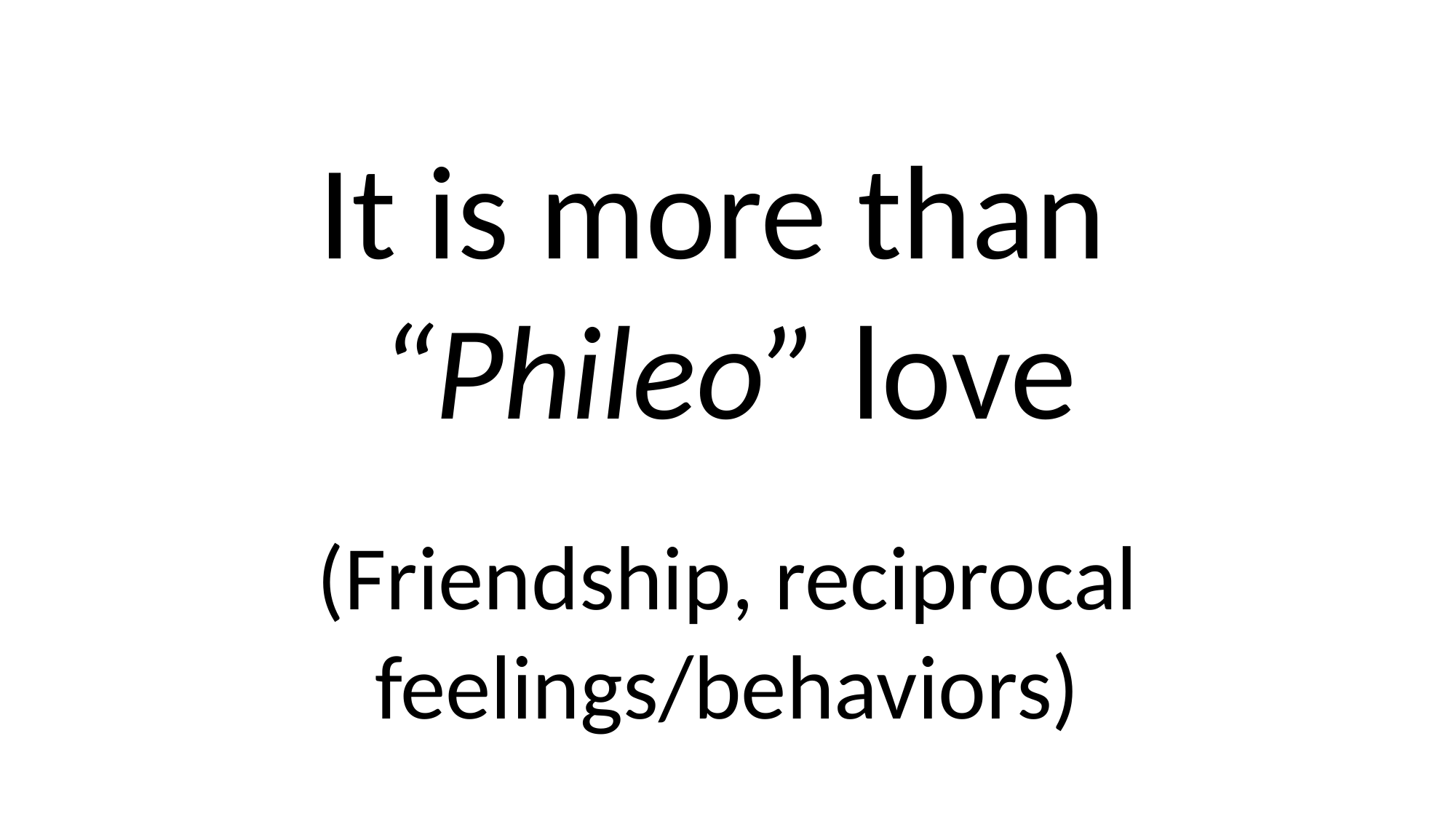

It is more than
“Phileo” love

(Friendship, reciprocal feelings/behaviors)